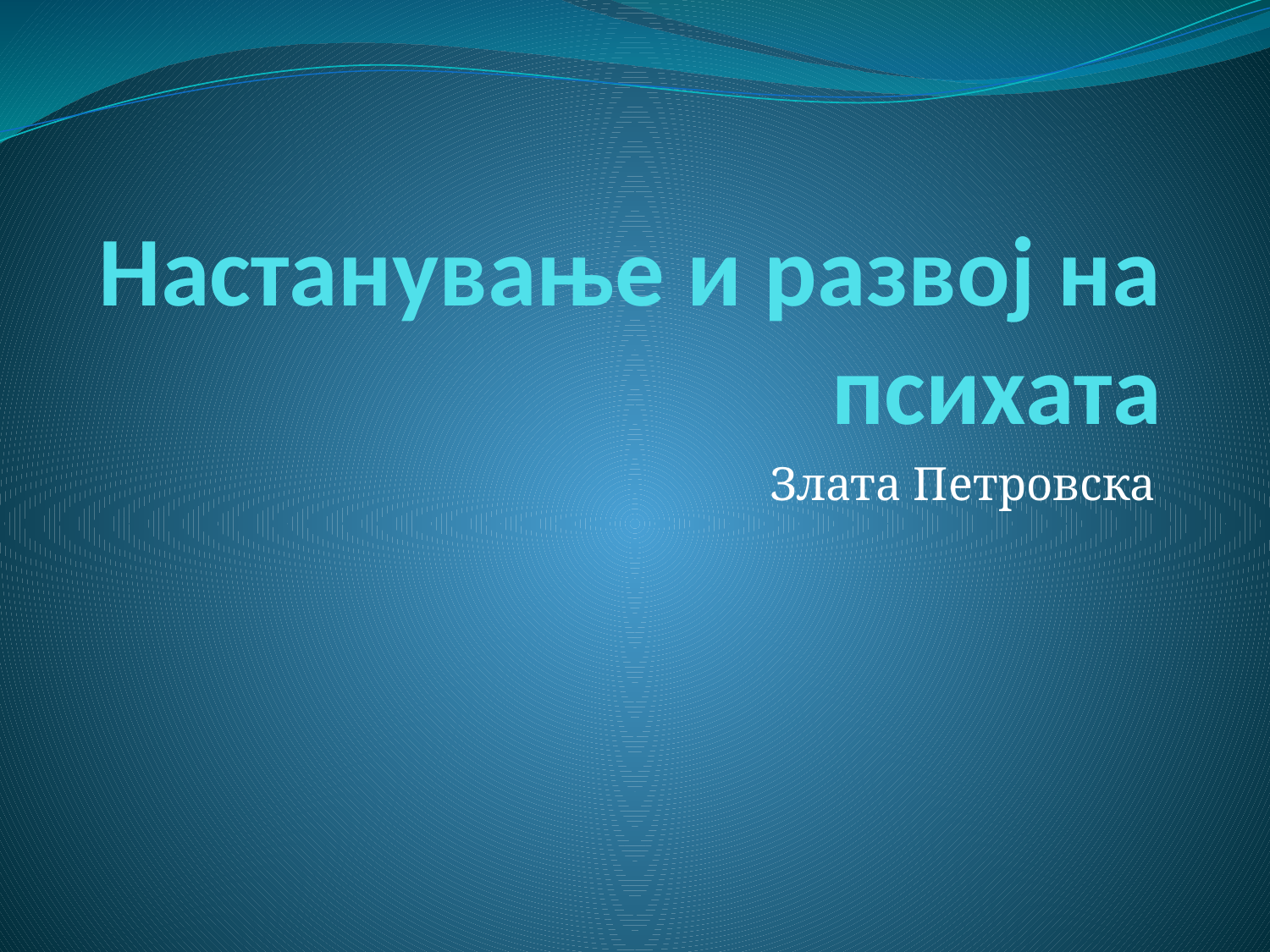

# Настанување и развој на психата
Злата Петровска